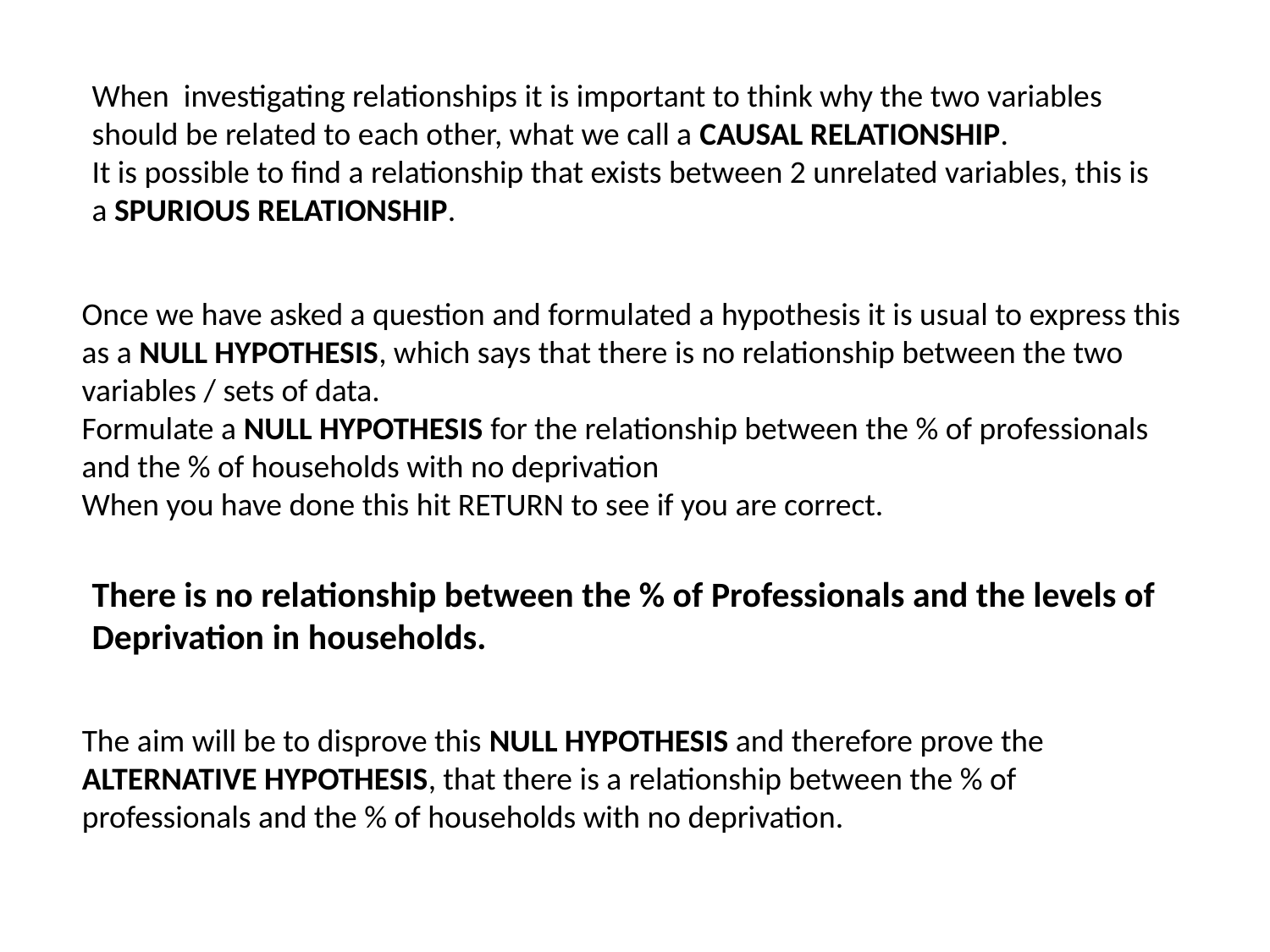

When  investigating relationships it is important to think why the two variables should be related to each other, what we call a CAUSAL RELATIONSHIP.
It is possible to find a relationship that exists between 2 unrelated variables, this is a SPURIOUS RELATIONSHIP.
Once we have asked a question and formulated a hypothesis it is usual to express this as a NULL HYPOTHESIS, which says that there is no relationship between the two variables / sets of data.
Formulate a NULL HYPOTHESIS for the relationship between the % of professionals and the % of households with no deprivation
When you have done this hit RETURN to see if you are correct.
There is no relationship between the % of Professionals and the levels of Deprivation in households.
The aim will be to disprove this NULL HYPOTHESIS and therefore prove the ALTERNATIVE HYPOTHESIS, that there is a relationship between the % of professionals and the % of households with no deprivation.